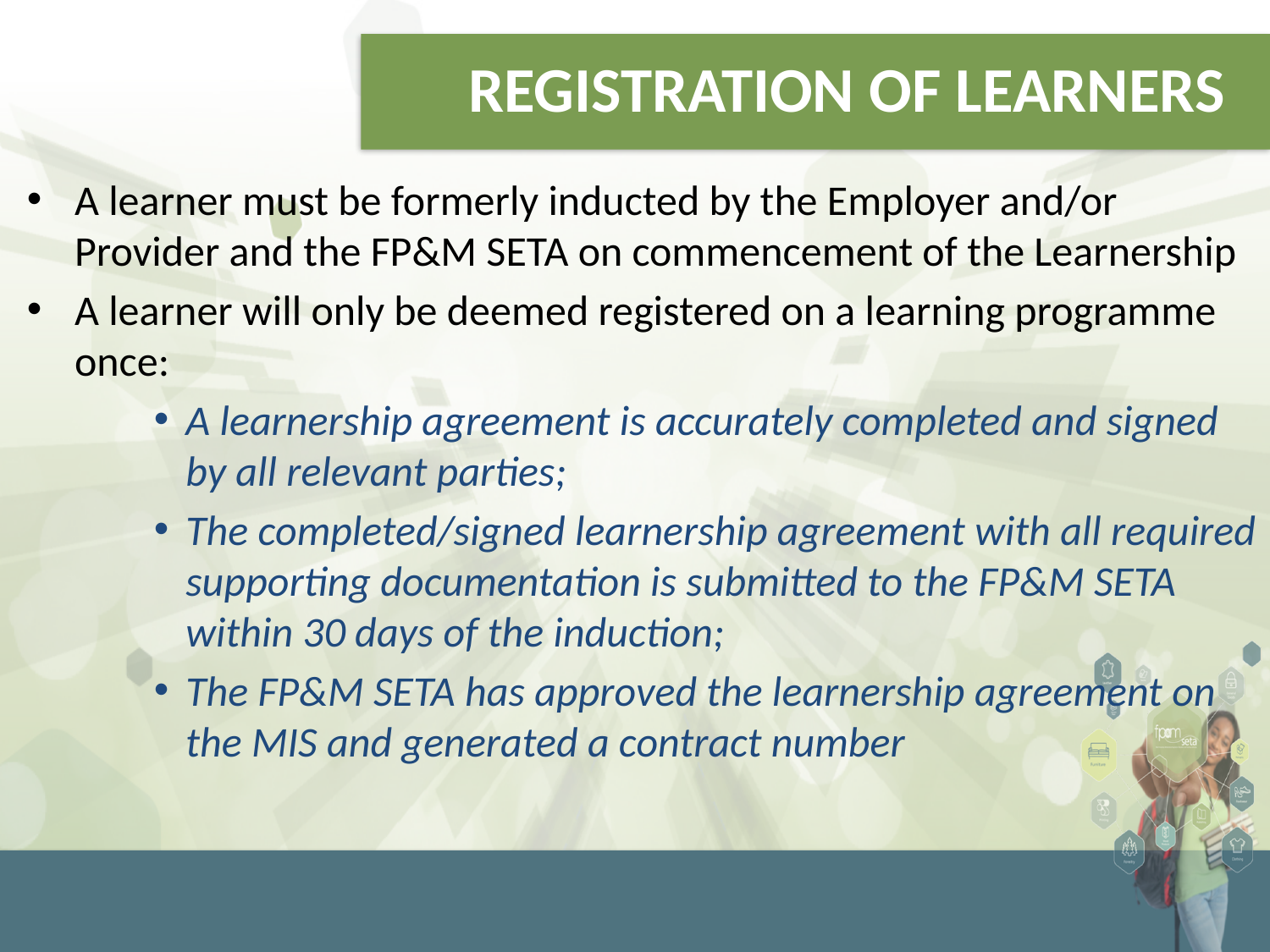

# REGISTRATION OF LEARNERS
A learner must be formerly inducted by the Employer and/or Provider and the FP&M SETA on commencement of the Learnership
A learner will only be deemed registered on a learning programme once:
A learnership agreement is accurately completed and signed by all relevant parties;
The completed/signed learnership agreement with all required supporting documentation is submitted to the FP&M SETA within 30 days of the induction;
The FP&M SETA has approved the learnership agreement on the MIS and generated a contract number